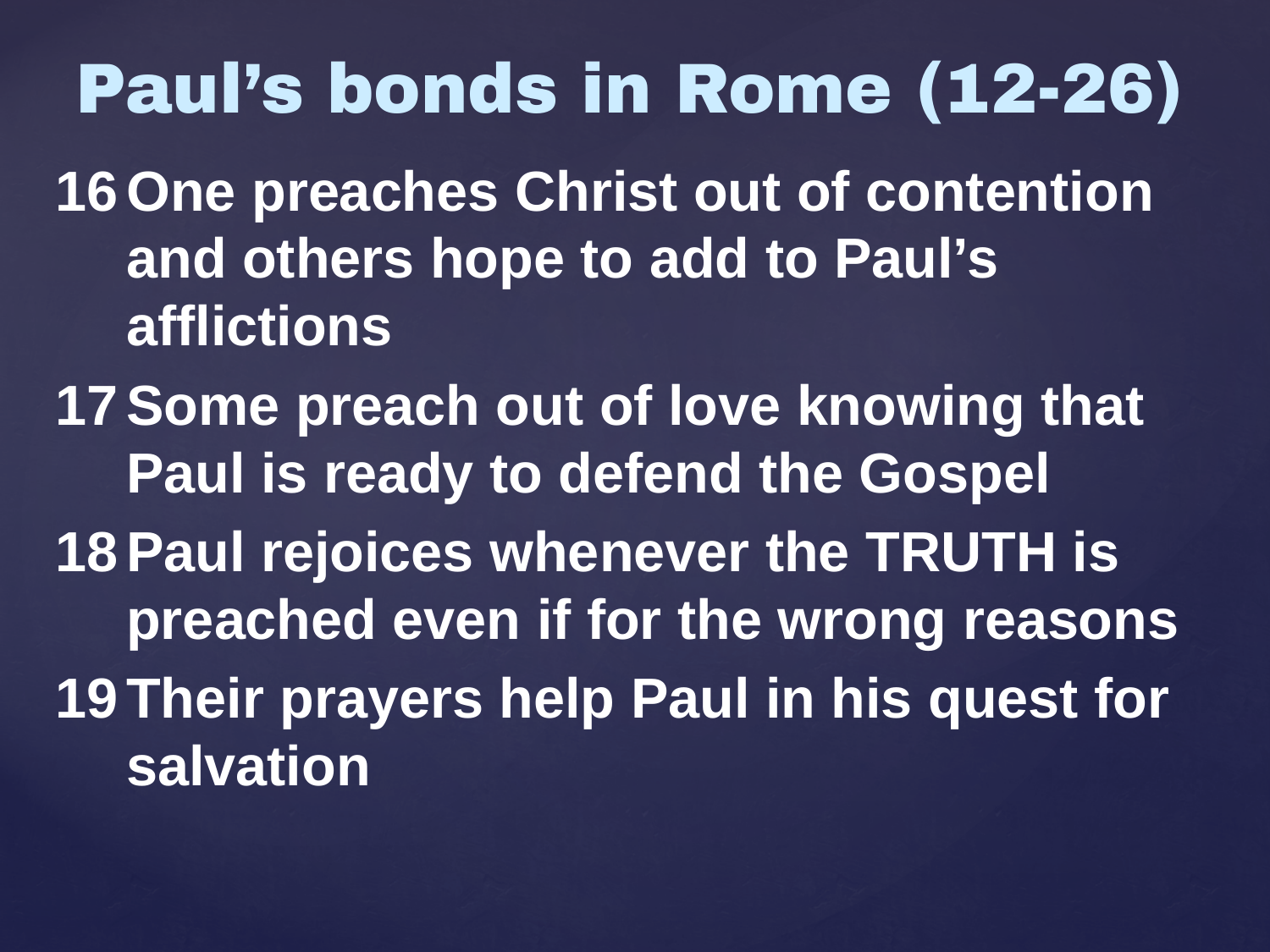

Paul’s bonds in Rome (12-26)
One preaches Christ out of contention and others hope to add to Paul’s afflictions
Some preach out of love knowing that Paul is ready to defend the Gospel
Paul rejoices whenever the TRUTH is preached even if for the wrong reasons
Their prayers help Paul in his quest for salvation